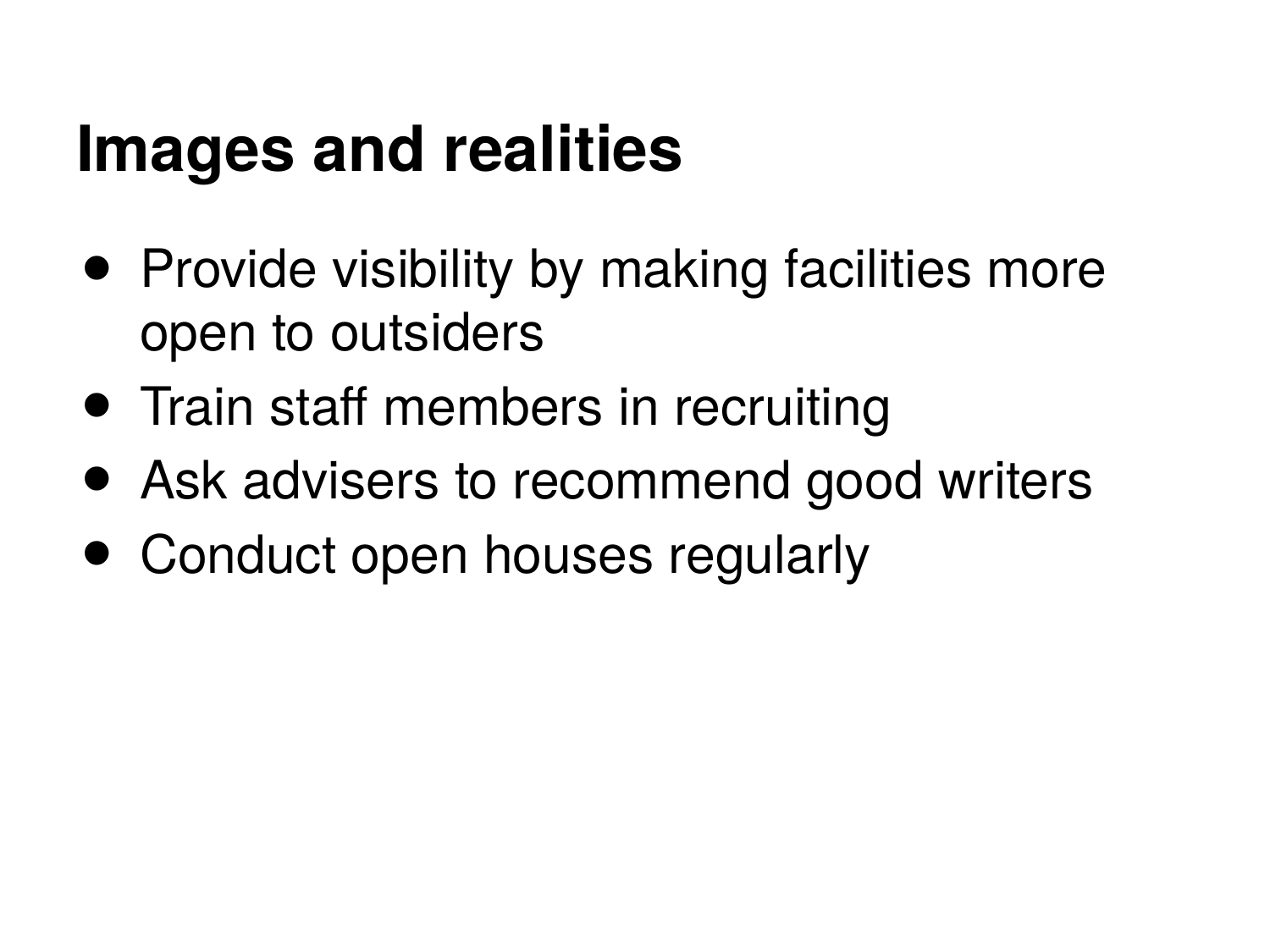

# Images and realities
Provide visibility by making facilities more open to outsiders
Train staff members in recruiting
Ask advisers to recommend good writers
Conduct open houses regularly